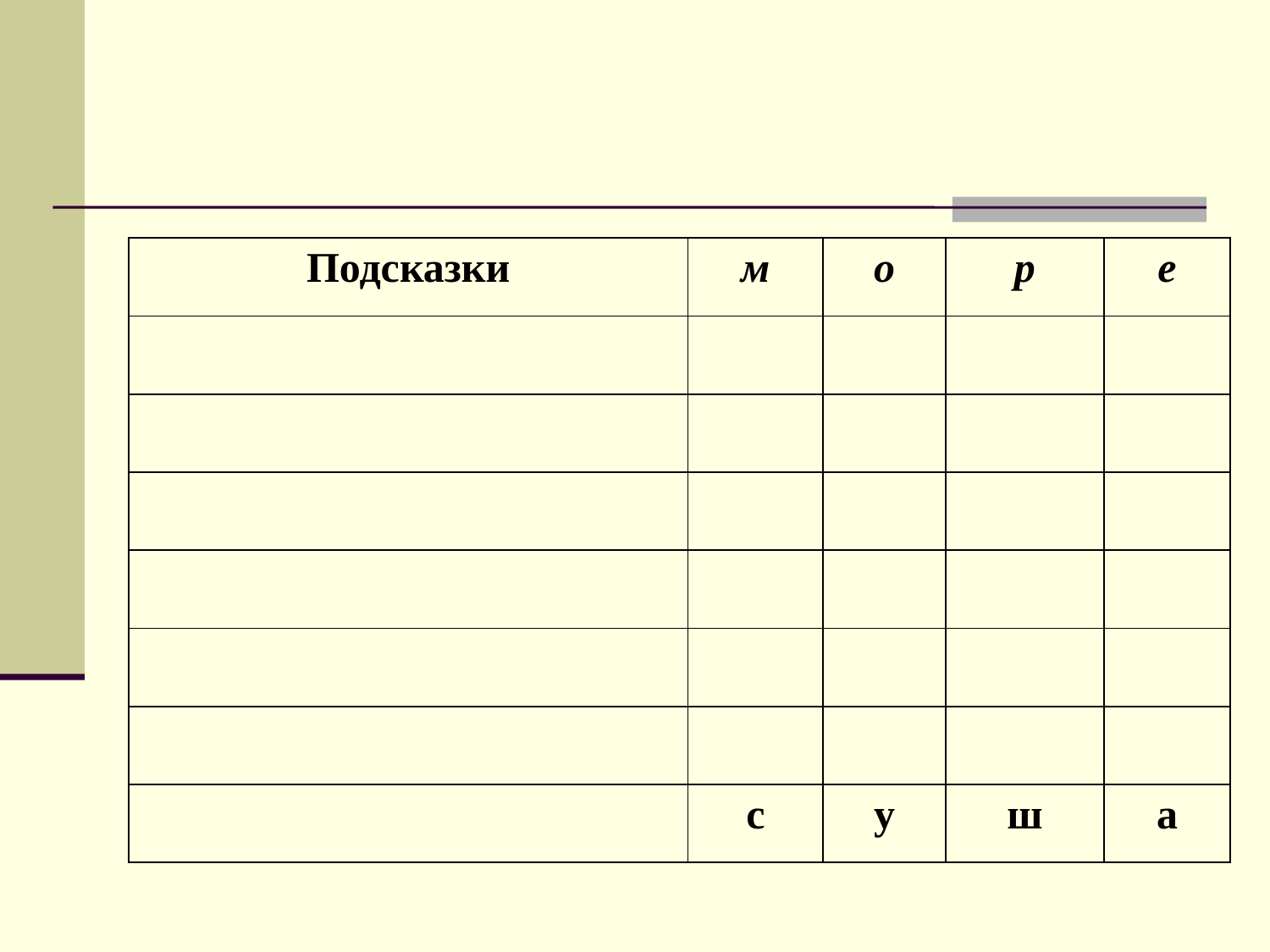

| Подсказки | м | о | р | е |
| --- | --- | --- | --- | --- |
|  |  |  |  |  |
|  |  |  |  |  |
|  |  |  |  |  |
|  |  |  |  |  |
|  |  |  |  |  |
|  |  |  |  |  |
|  | с | у | ш | а |